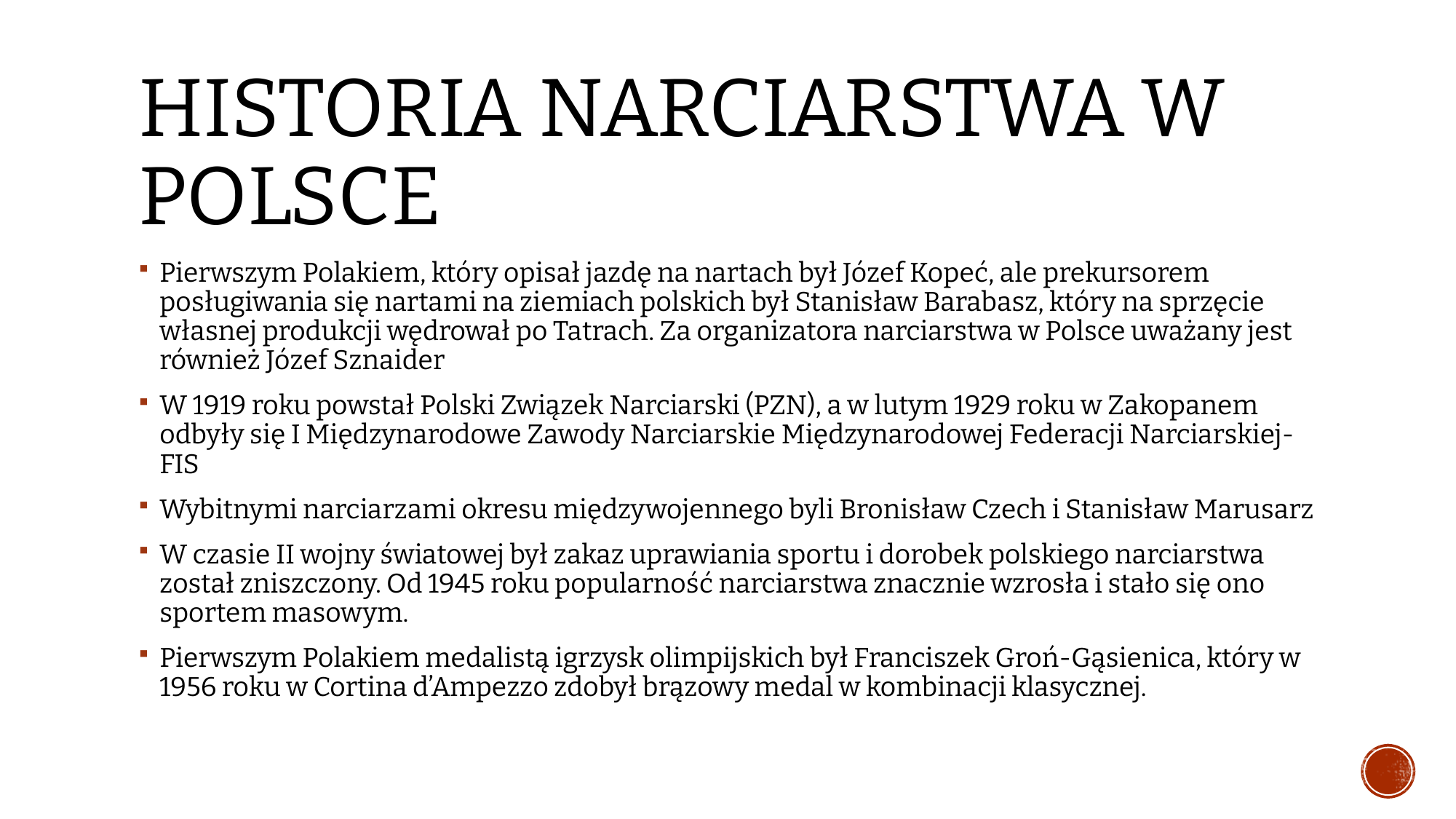

# Historia narciarstwa w polsce
Pierwszym Polakiem, który opisał jazdę na nartach był Józef Kopeć, ale prekursorem posługiwania się nartami na ziemiach polskich był Stanisław Barabasz, który na sprzęcie własnej produkcji wędrował po Tatrach. Za organizatora narciarstwa w Polsce uważany jest również Józef Sznaider
W 1919 roku powstał Polski Związek Narciarski (PZN), a w lutym 1929 roku w Zakopanem odbyły się I Międzynarodowe Zawody Narciarskie Międzynarodowej Federacji Narciarskiej- FIS
Wybitnymi narciarzami okresu międzywojennego byli Bronisław Czech i Stanisław Marusarz
W czasie II wojny światowej był zakaz uprawiania sportu i dorobek polskiego narciarstwa został zniszczony. Od 1945 roku popularność narciarstwa znacznie wzrosła i stało się ono sportem masowym.
Pierwszym Polakiem medalistą igrzysk olimpijskich był Franciszek Groń-Gąsienica, który w 1956 roku w Cortina d’Ampezzo zdobył brązowy medal w kombinacji klasycznej.